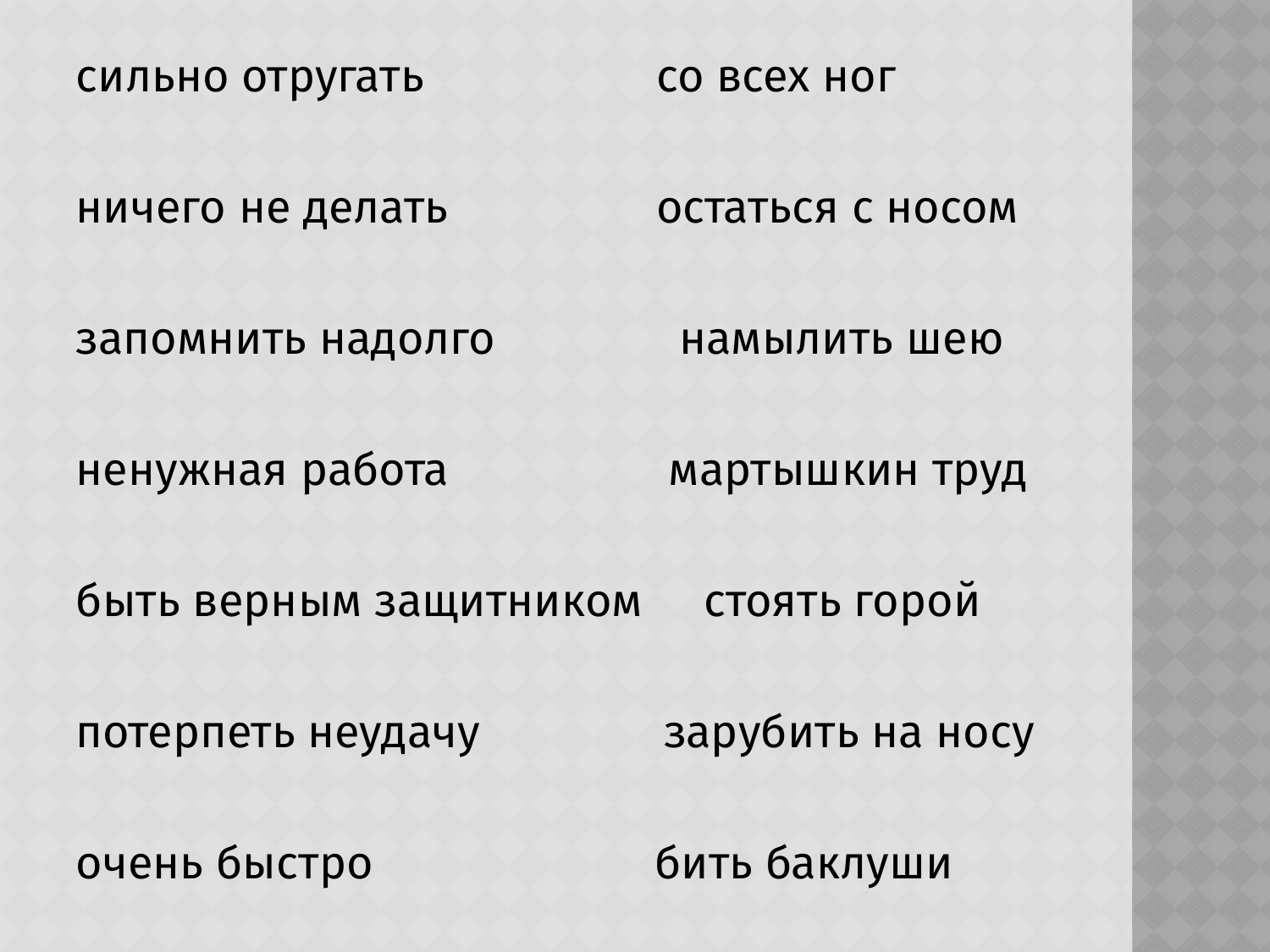

сильно отругать                   со всех ног

ничего не делать                 остаться с носом

запомнить надолго               намылить шею

ненужная работа                  мартышкин труд

быть верным защитником     стоять горой

потерпеть неудачу               зарубить на носу

очень быстро                       бить баклуши
#